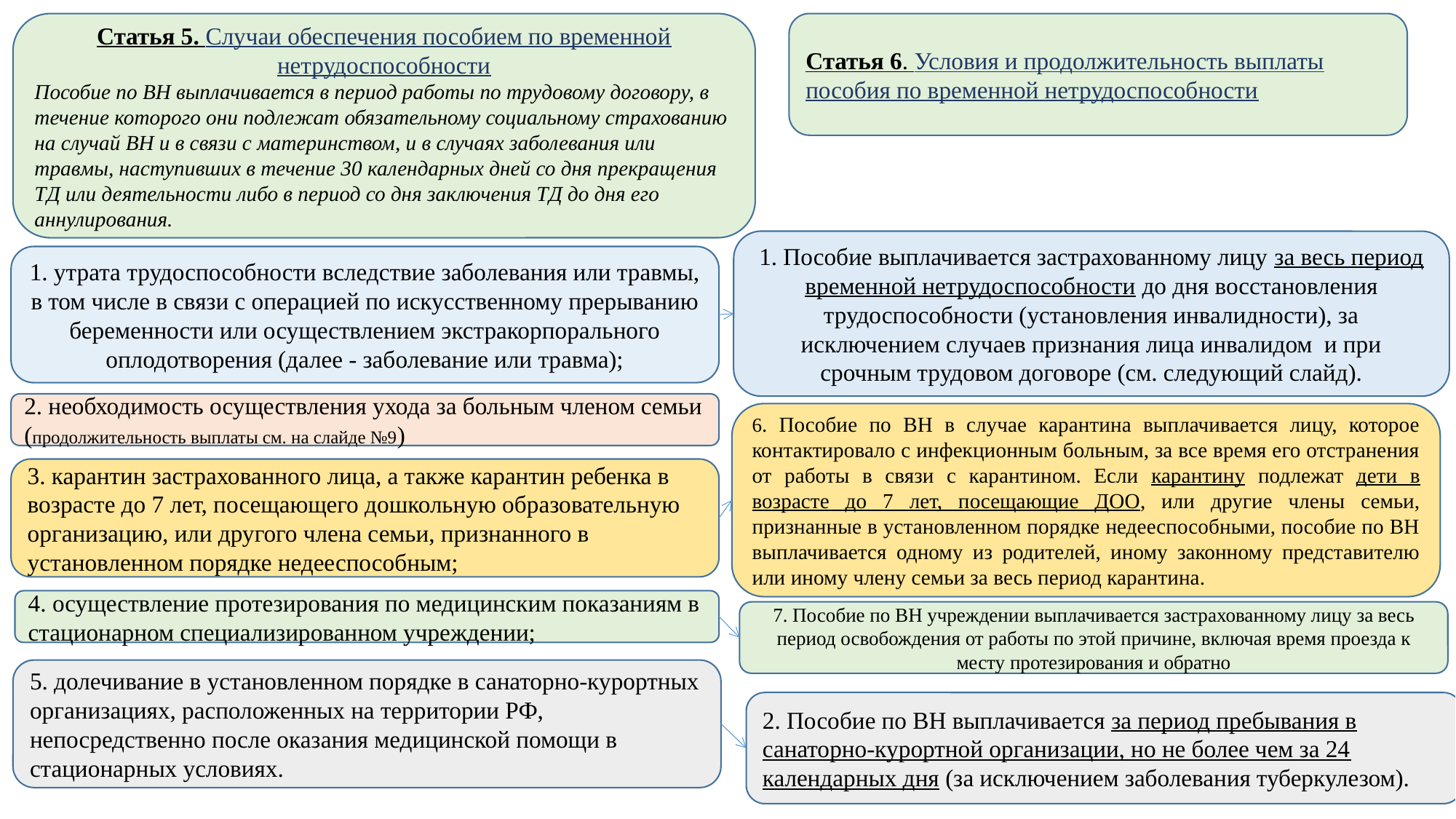

Статья 5. Случаи обеспечения пособием по временной нетрудоспособности
Пособие по ВН выплачивается в период работы по трудовому договору, в течение которого они подлежат обязательному социальному страхованию на случай ВН и в связи с материнством, и в случаях заболевания или травмы, наступивших в течение 30 календарных дней со дня прекращения ТД или деятельности либо в период со дня заключения ТД до дня его аннулирования.

Статья 6. Условия и продолжительность выплаты пособия по временной нетрудоспособности
1. Пособие выплачивается застрахованному лицу за весь период временной нетрудоспособности до дня восстановления трудоспособности (установления инвалидности), за исключением случаев признания лица инвалидом  и при срочным трудовом договоре (см. следующий слайд).
1. утрата трудоспособности вследствие заболевания или травмы, в том числе в связи с операцией по искусственному прерыванию беременности или осуществлением экстракорпорального оплодотворения (далее - заболевание или травма);
2. необходимость осуществления ухода за больным членом семьи (продолжительность выплаты см. на слайде №9)
6. Пособие по ВН в случае карантина выплачивается лицу, которое контактировало с инфекционным больным, за все время его отстранения от работы в связи с карантином. Если карантину подлежат дети в возрасте до 7 лет, посещающие ДОО, или другие члены семьи, признанные в установленном порядке недееспособными, пособие по ВН выплачивается одному из родителей, иному законному представителю или иному члену семьи за весь период карантина.
3. карантин застрахованного лица, а также карантин ребенка в возрасте до 7 лет, посещающего дошкольную образовательную организацию, или другого члена семьи, признанного в установленном порядке недееспособным;
4. осуществление протезирования по медицинским показаниям в стационарном специализированном учреждении;
7. Пособие по ВН учреждении выплачивается застрахованному лицу за весь период освобождения от работы по этой причине, включая время проезда к месту протезирования и обратно
5. долечивание в установленном порядке в санаторно-курортных организациях, расположенных на территории РФ, непосредственно после оказания медицинской помощи в стационарных условиях.
2. Пособие по ВН выплачивается за период пребывания в санаторно-курортной организации, но не более чем за 24 календарных дня (за исключением заболевания туберкулезом).